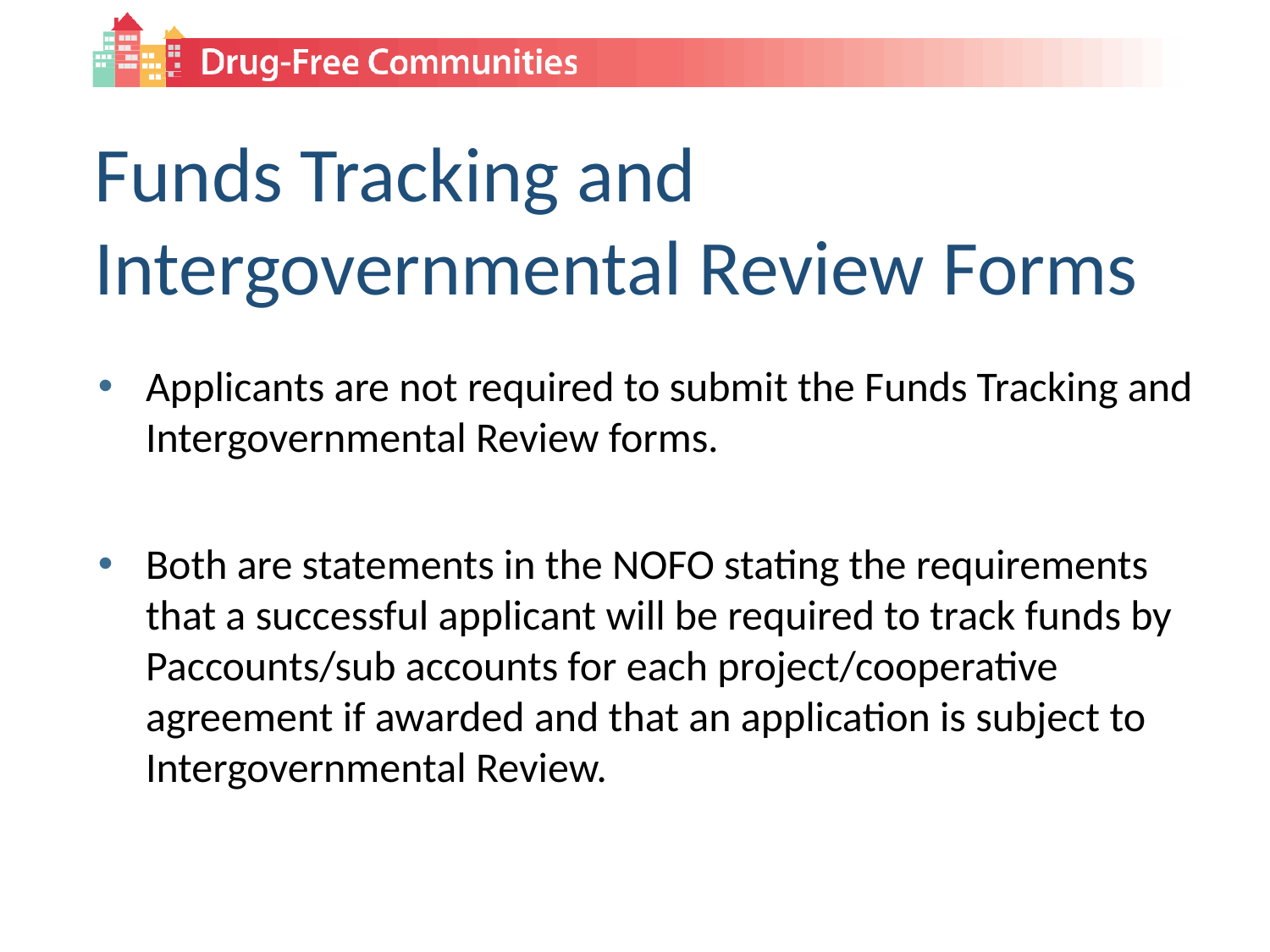

# Funds Tracking and Intergovernmental Review Forms
Applicants are not required to submit the Funds Tracking and Intergovernmental Review forms.

Both are statements in the NOFO stating the requirements that a successful applicant will be required to track funds by Paccounts/sub accounts for each project/cooperative agreement if awarded and that an application is subject to Intergovernmental Review.